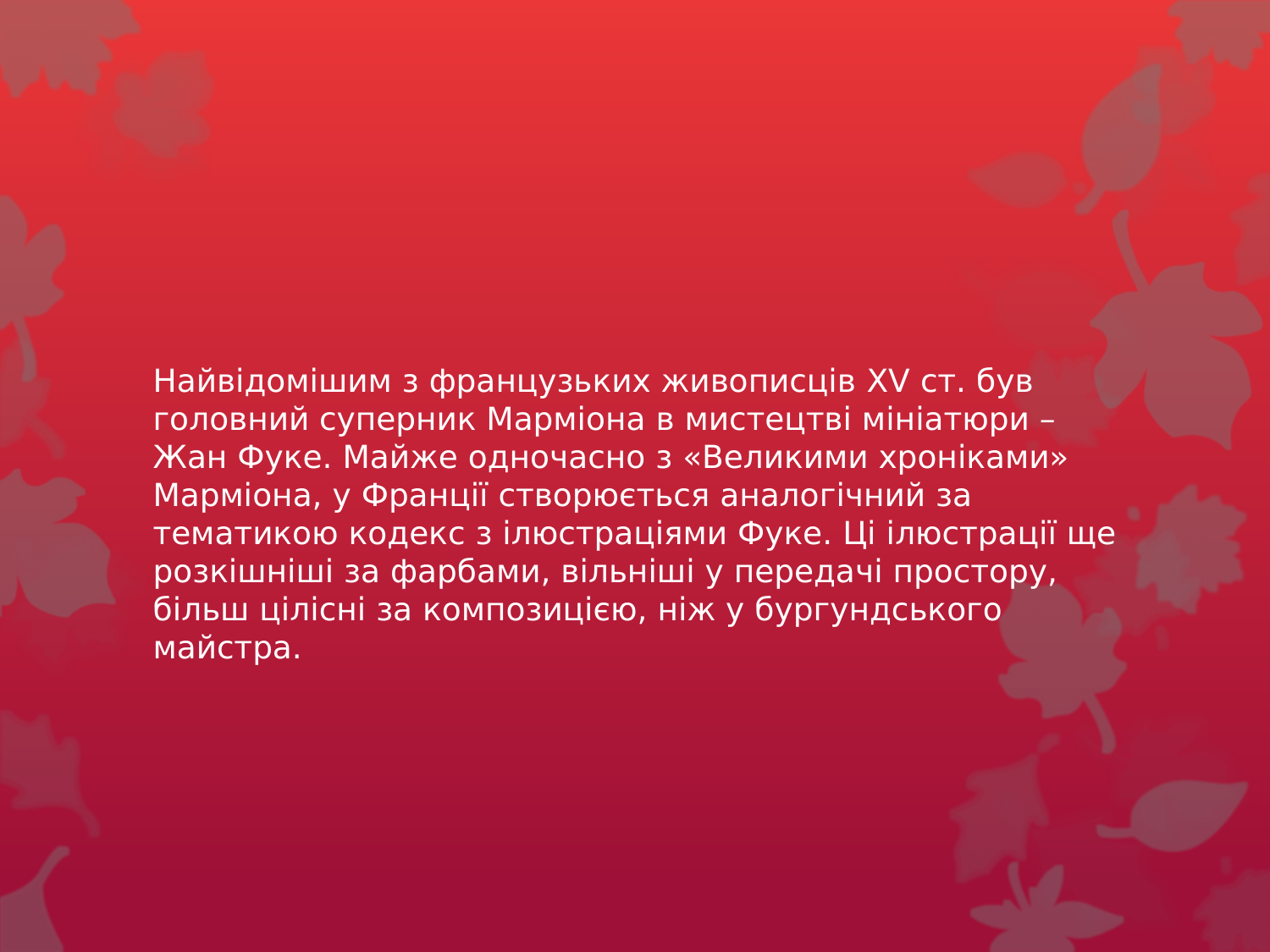

#
Найвідомішим з французьких живописців XV ст. був головний суперник Марміона в мистецтві мініатюри – Жан Фуке. Майже одночасно з «Великими хроніками» Марміона, у Франції створюється аналогічний за тематикою кодекс з ілюстраціями Фуке. Ці ілюстрації ще розкішніші за фарбами, вільніші у передачі простору, більш цілісні за композицією, ніж у бургундського майстра.